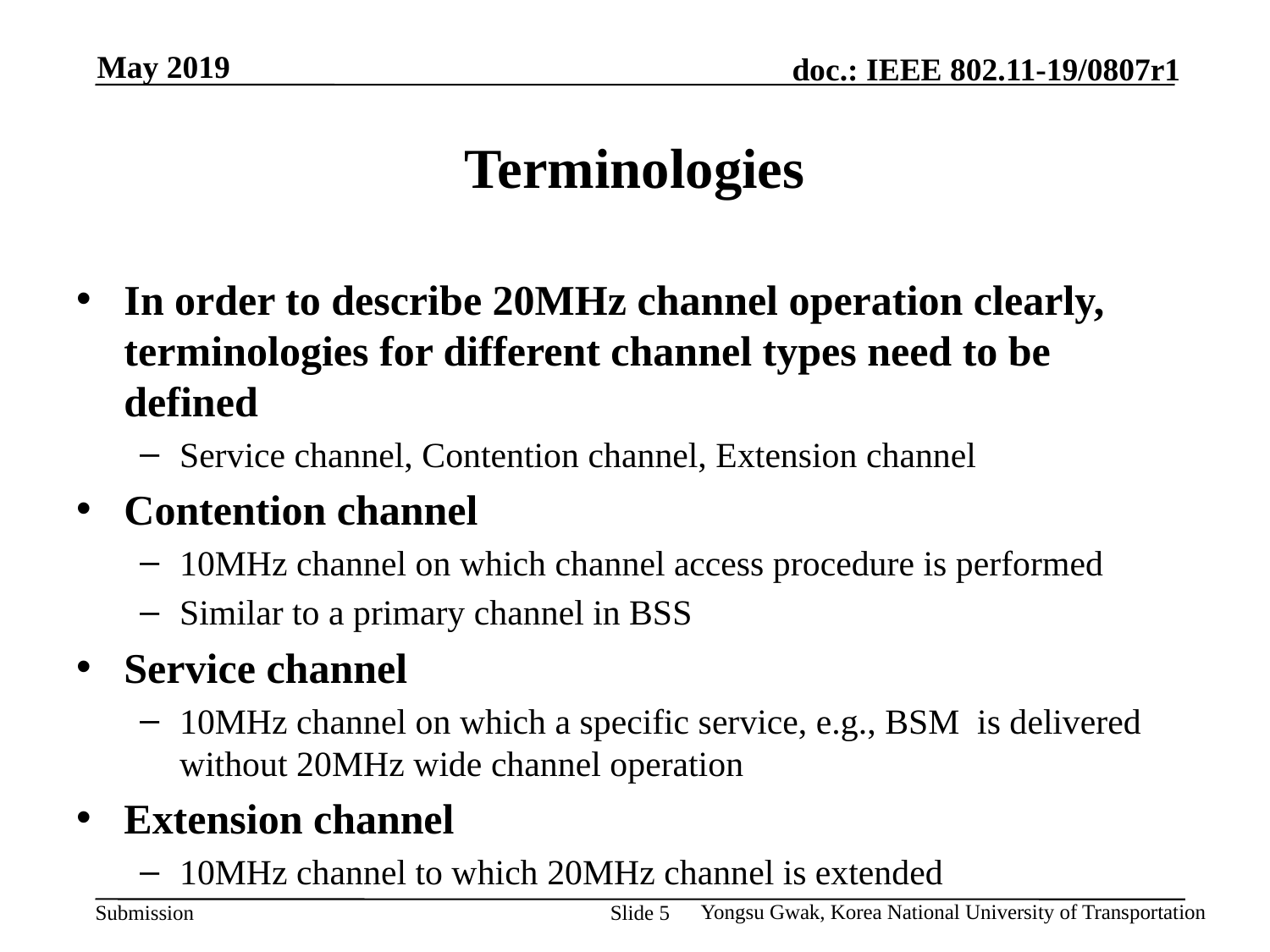

# Terminologies
In order to describe 20MHz channel operation clearly, terminologies for different channel types need to be defined
Service channel, Contention channel, Extension channel
Contention channel
10MHz channel on which channel access procedure is performed
Similar to a primary channel in BSS
Service channel
10MHz channel on which a specific service, e.g., BSM  is delivered without 20MHz wide channel operation
Extension channel
10MHz channel to which 20MHz channel is extended